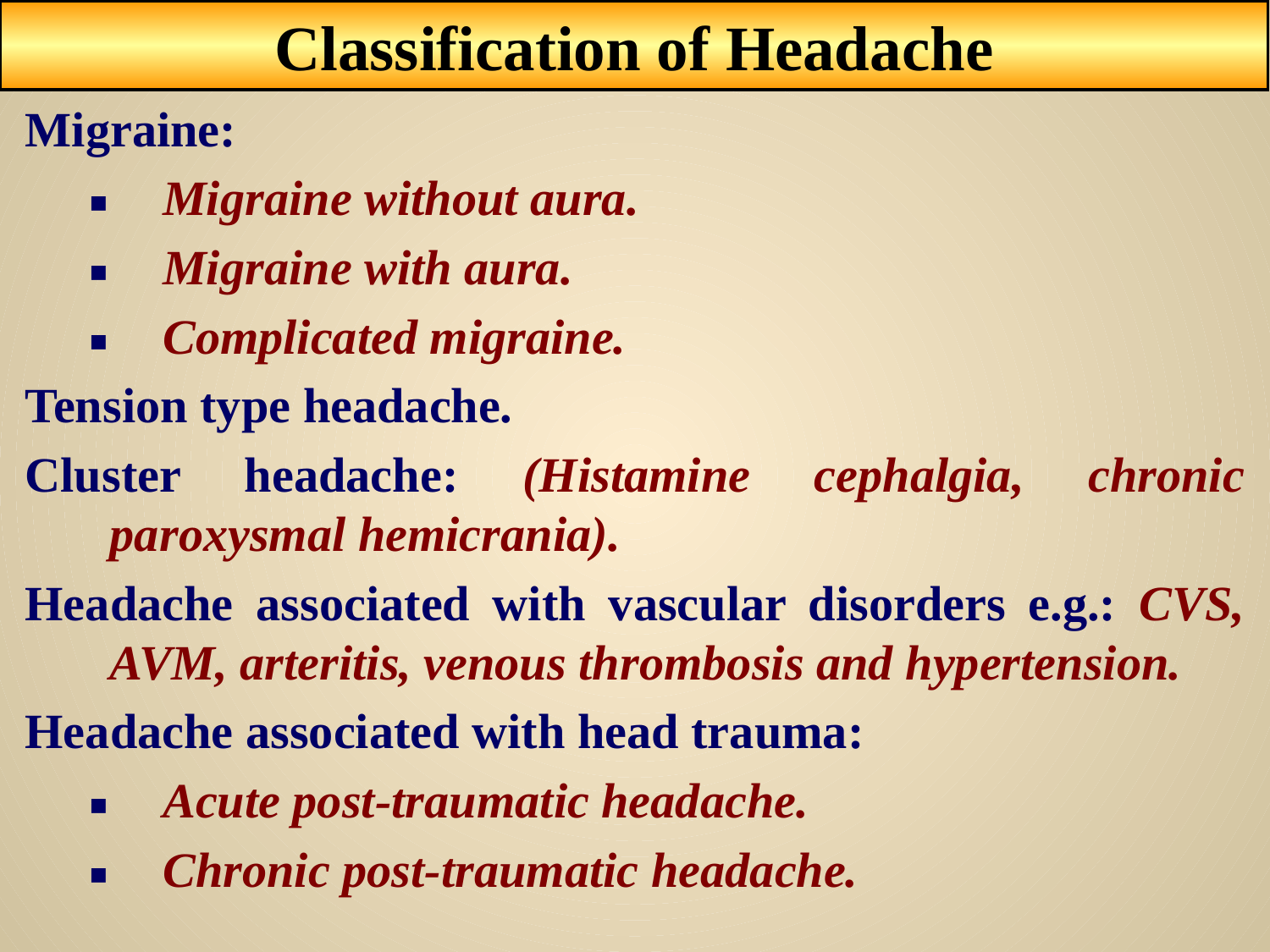

Classification of Headache
Migraine:
Migraine without aura.
Migraine with aura.
Complicated migraine.
Tension type headache.
Cluster headache: (Histamine cephalgia, chronic paroxysmal hemicrania).
Headache associated with vascular disorders e.g.: CVS, AVM, arteritis, venous thrombosis and hypertension.
Headache associated with head trauma:
Acute post-traumatic headache.
Chronic post-traumatic headache.